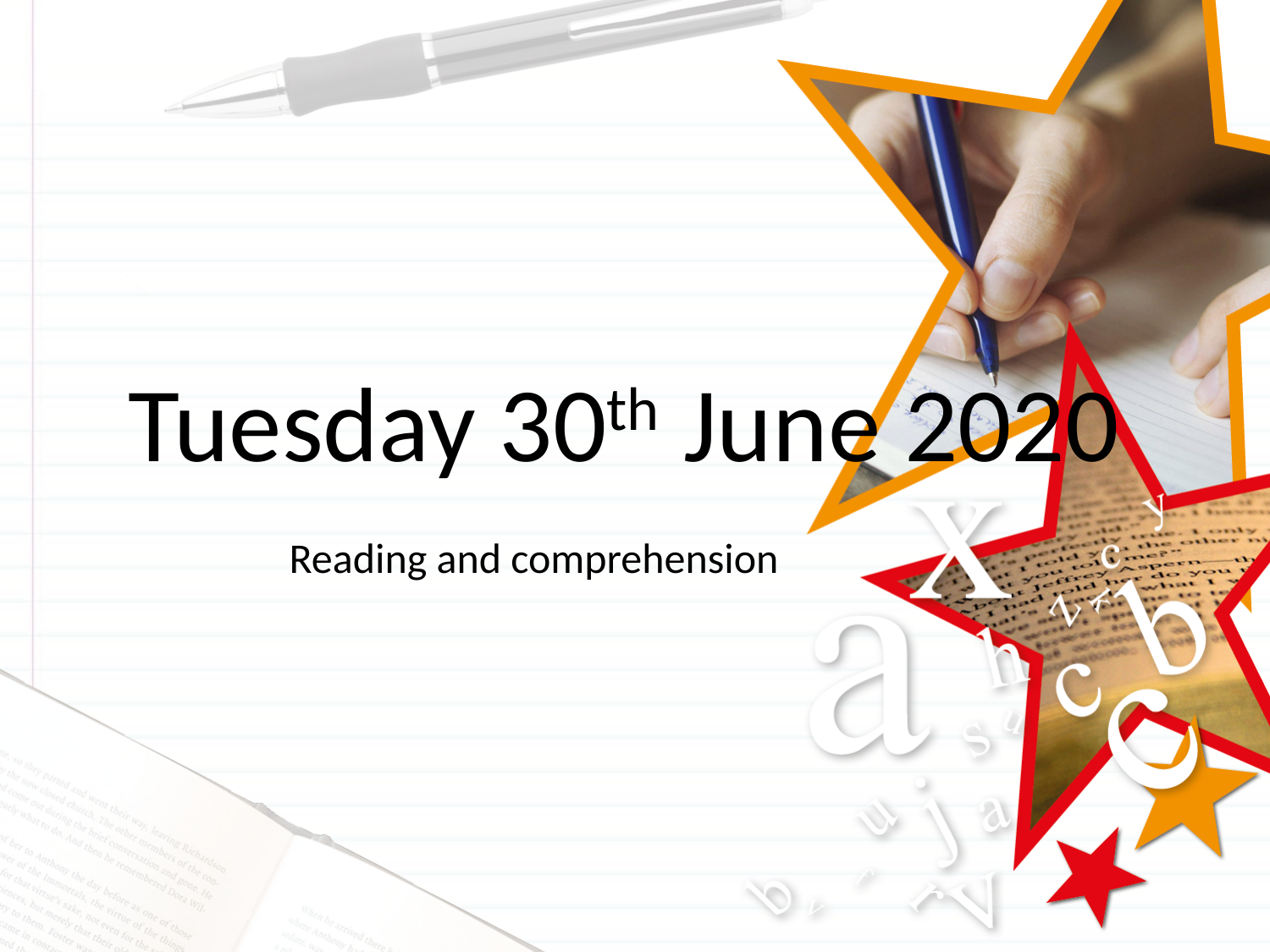

# Tuesday 30th June 2020
Reading and comprehension